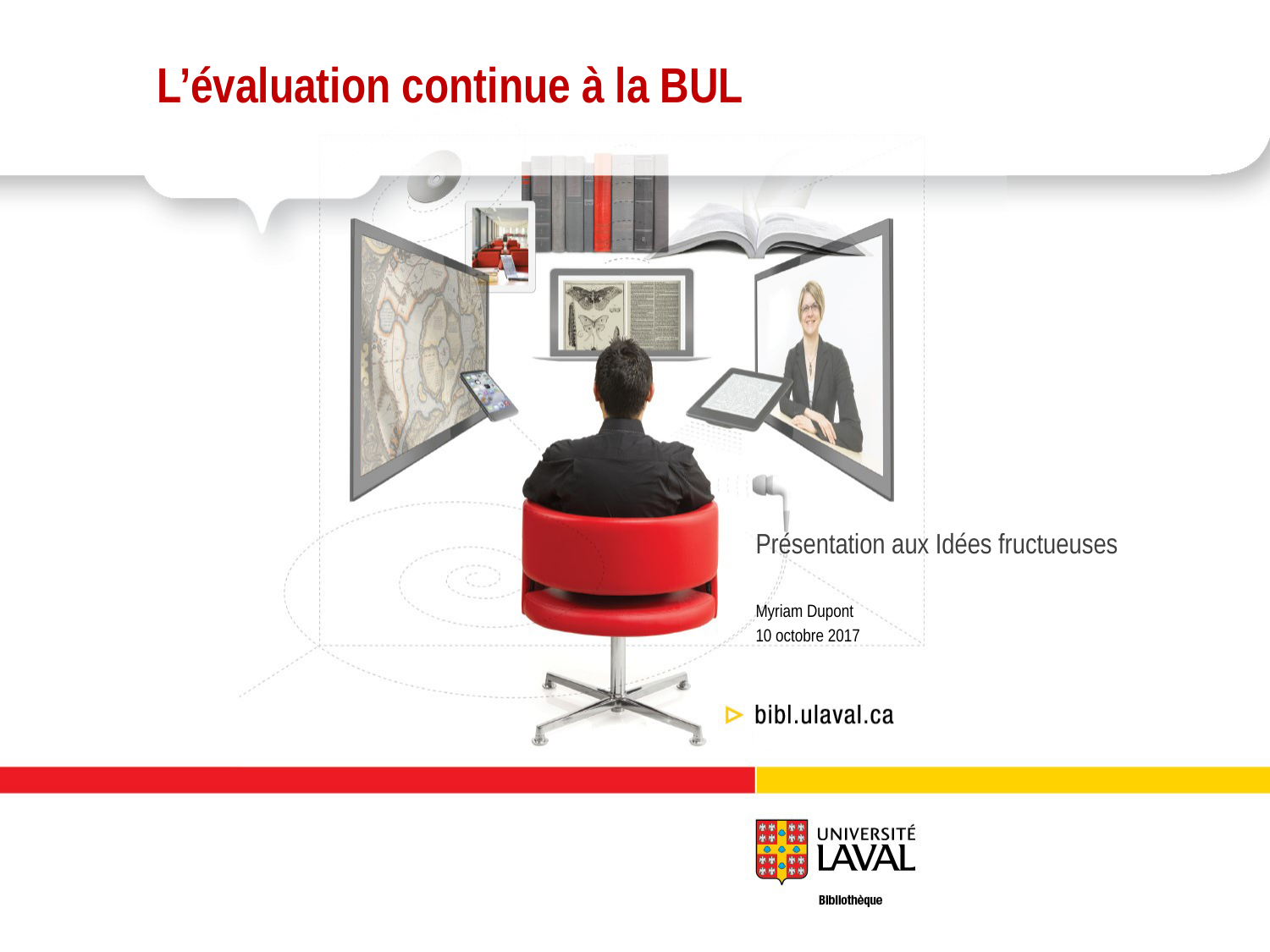

L’évaluation continue à la BUL
Présentation aux Idées fructueuses
Myriam Dupont
10 octobre 2017